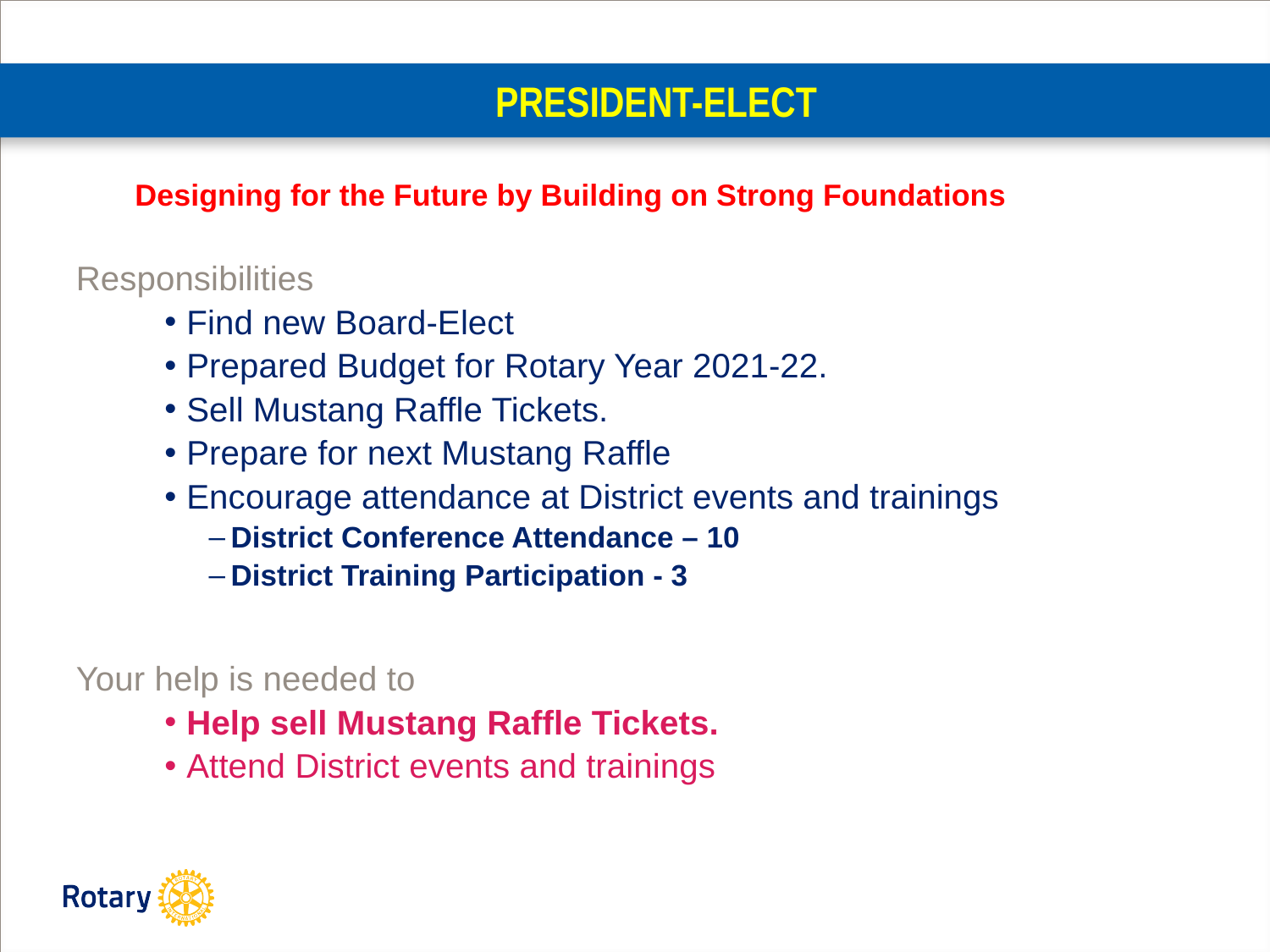

# PRESIDENT-ELECT
Designing for the Future by Building on Strong Foundations

Responsibilities
Find new Board-Elect
Prepared Budget for Rotary Year 2021-22.
Sell Mustang Raffle Tickets.
Prepare for next Mustang Raffle
Encourage attendance at District events and trainings
District Conference Attendance – 10
District Training Participation - 3

Your help is needed to
Help sell Mustang Raffle Tickets.
Attend District events and trainings